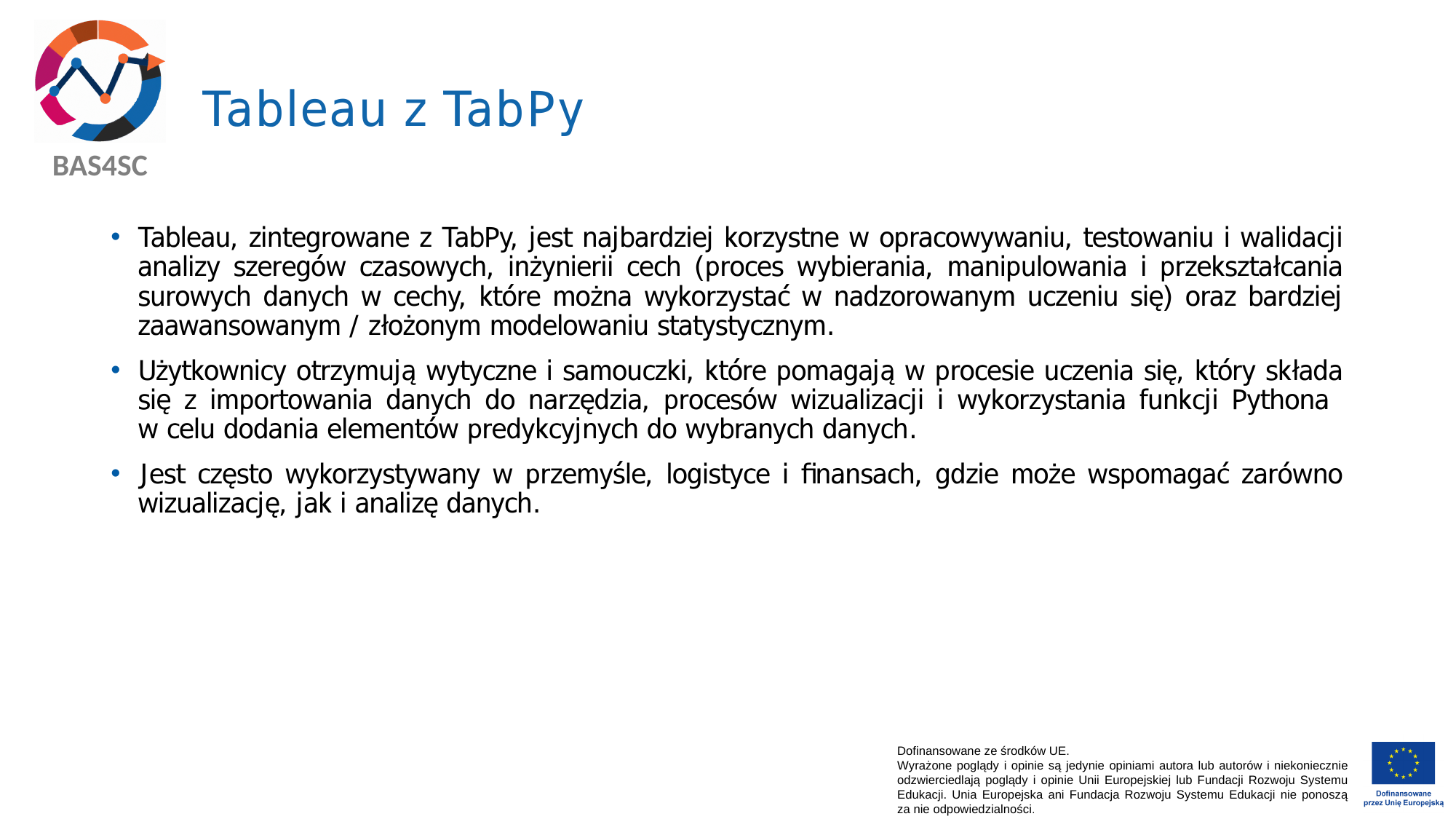

# Tableau z TabPy
Tableau, zintegrowane z TabPy, jest najbardziej korzystne w opracowywaniu, testowaniu i walidacji analizy szeregów czasowych, inżynierii cech (proces wybierania, manipulowania i przekształcania surowych danych w cechy, które można wykorzystać w nadzorowanym uczeniu się) oraz bardziej zaawansowanym / złożonym modelowaniu statystycznym.
Użytkownicy otrzymują wytyczne i samouczki, które pomagają w procesie uczenia się, który składa się z importowania danych do narzędzia, procesów wizualizacji i wykorzystania funkcji Pythona
w celu dodania elementów predykcyjnych do wybranych danych.
Jest często wykorzystywany w przemyśle, logistyce i finansach, gdzie może wspomagać zarówno wizualizację, jak i analizę danych.